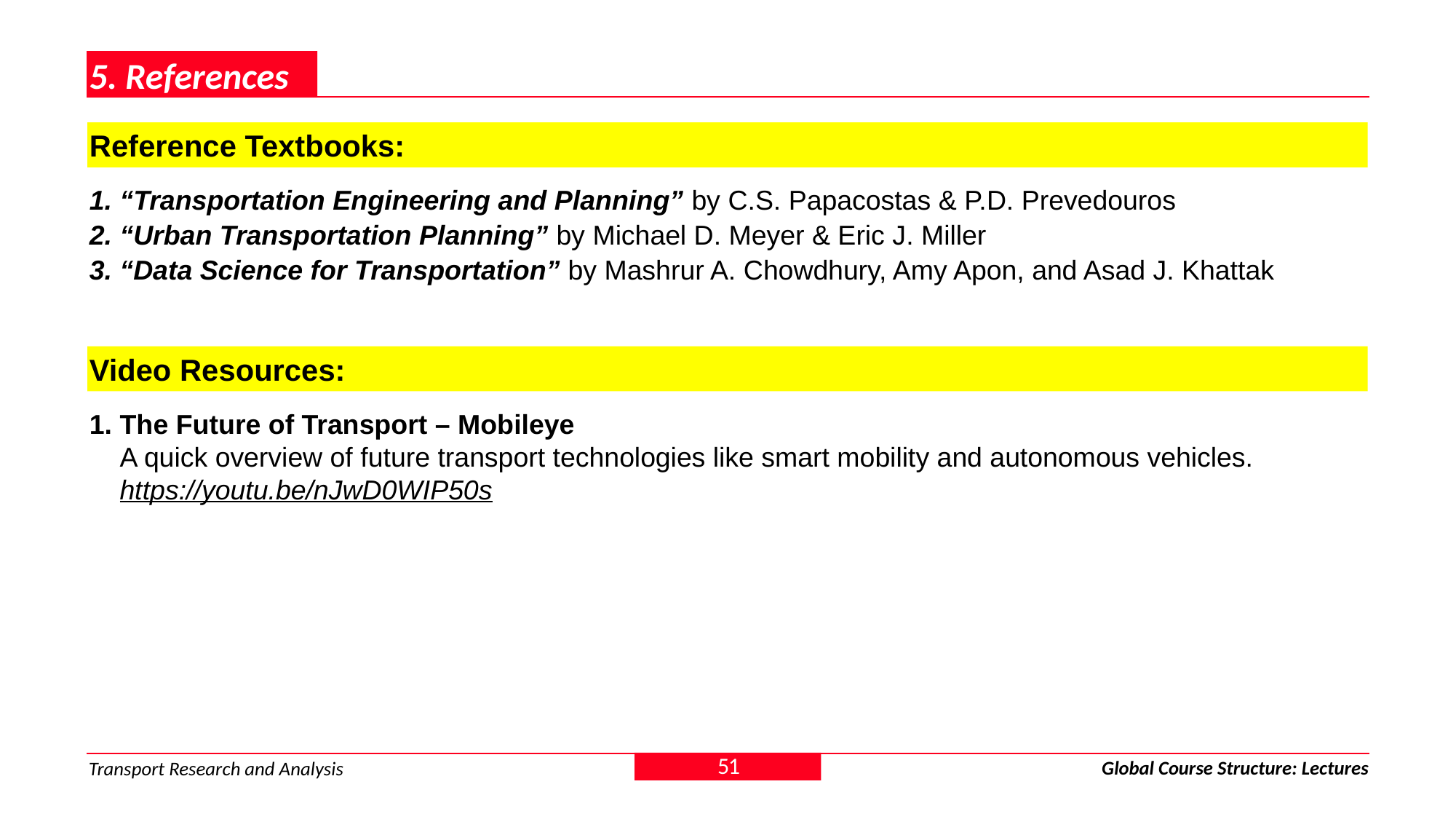

5. References
Reference Textbooks:
“Transportation Engineering and Planning” by C.S. Papacostas & P.D. Prevedouros
“Urban Transportation Planning” by Michael D. Meyer & Eric J. Miller
“Data Science for Transportation” by Mashrur A. Chowdhury, Amy Apon, and Asad J. Khattak
Video Resources:
The Future of Transport – Mobileye
A quick overview of future transport technologies like smart mobility and autonomous vehicles.
https://youtu.be/nJwD0WIP50s